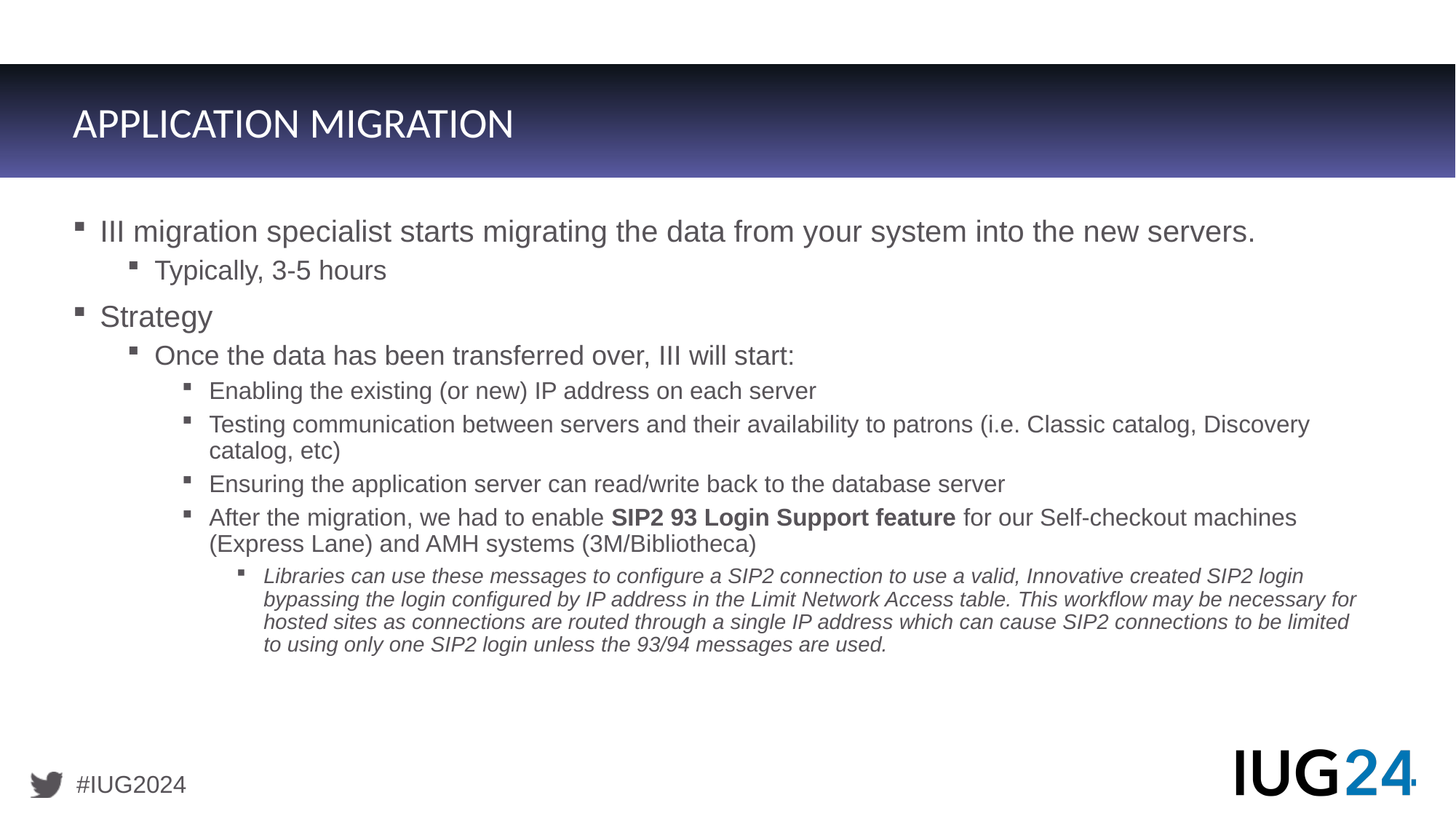

# APPLICATION MIGRATION
III migration specialist starts migrating the data from your system into the new servers.
Typically, 3-5 hours
Strategy
Once the data has been transferred over, III will start:
Enabling the existing (or new) IP address on each server
Testing communication between servers and their availability to patrons (i.e. Classic catalog, Discovery catalog, etc)
Ensuring the application server can read/write back to the database server
After the migration, we had to enable SIP2 93 Login Support feature for our Self-checkout machines (Express Lane) and AMH systems (3M/Bibliotheca)
Libraries can use these messages to configure a SIP2 connection to use a valid, Innovative created SIP2 login bypassing the login configured by IP address in the Limit Network Access table. This workflow may be necessary for hosted sites as connections are routed through a single IP address which can cause SIP2 connections to be limited to using only one SIP2 login unless the 93/94 messages are used.